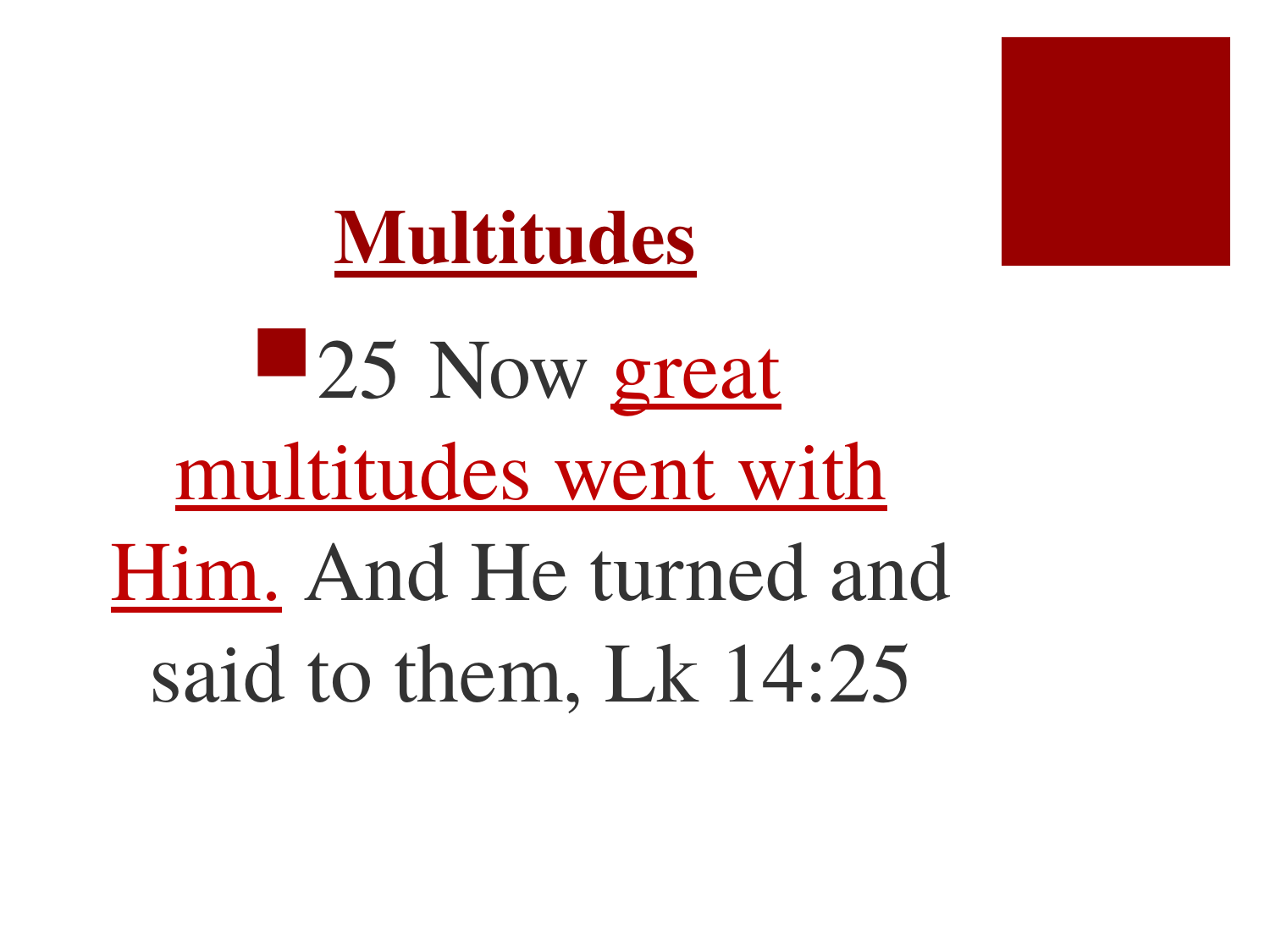

# Multitudes
25 Now great multitudes went with Him. And He turned and said to them, Lk 14:25